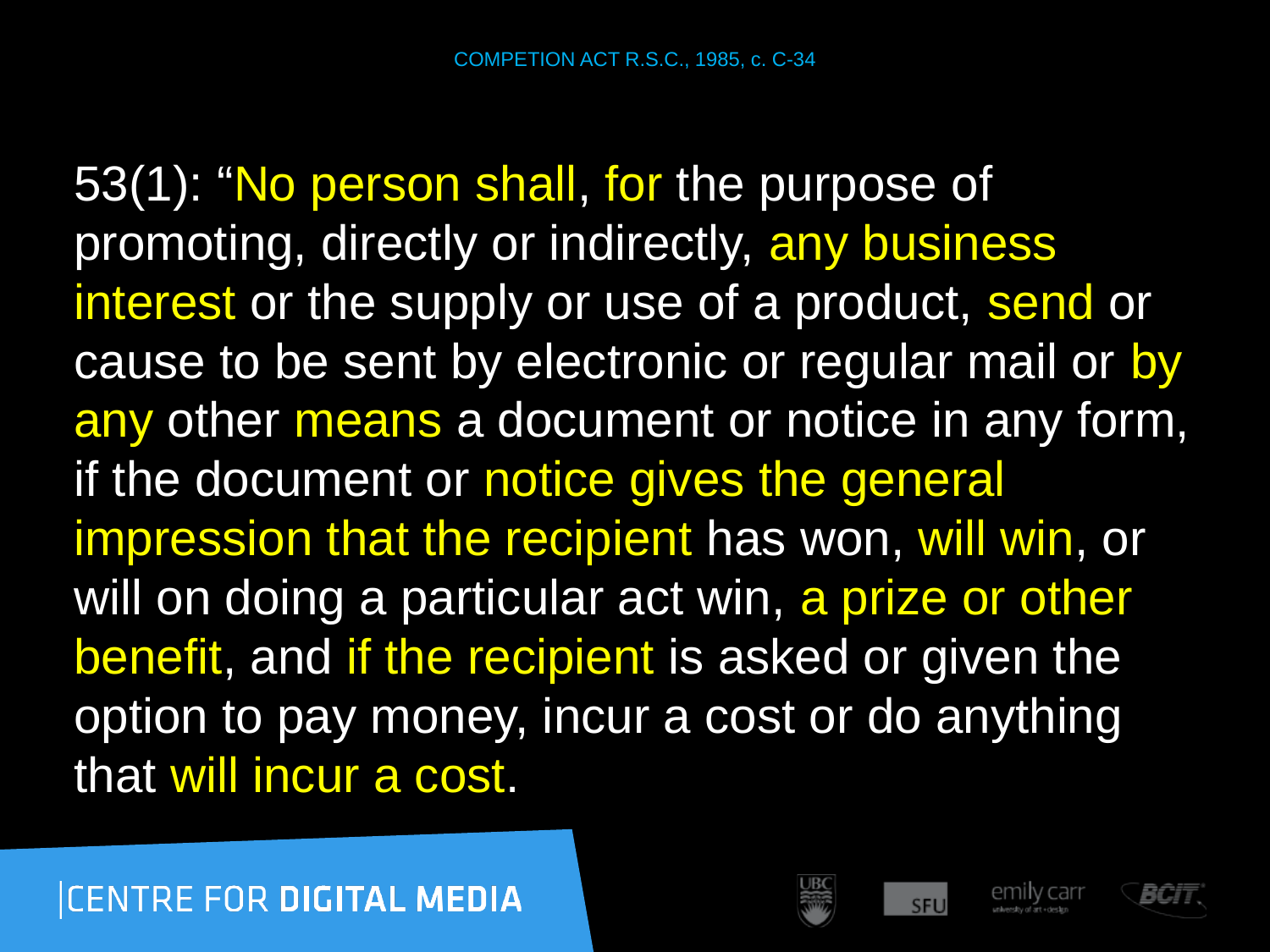

# COMPETION ACT R.S.C., 1985, c. C-34
53(1): “No person shall, for the purpose of promoting, directly or indirectly, any business interest or the supply or use of a product, send or cause to be sent by electronic or regular mail or by any other means a document or notice in any form, if the document or notice gives the general impression that the recipient has won, will win, or will on doing a particular act win, a prize or other benefit, and if the recipient is asked or given the option to pay money, incur a cost or do anything that will incur a cost.